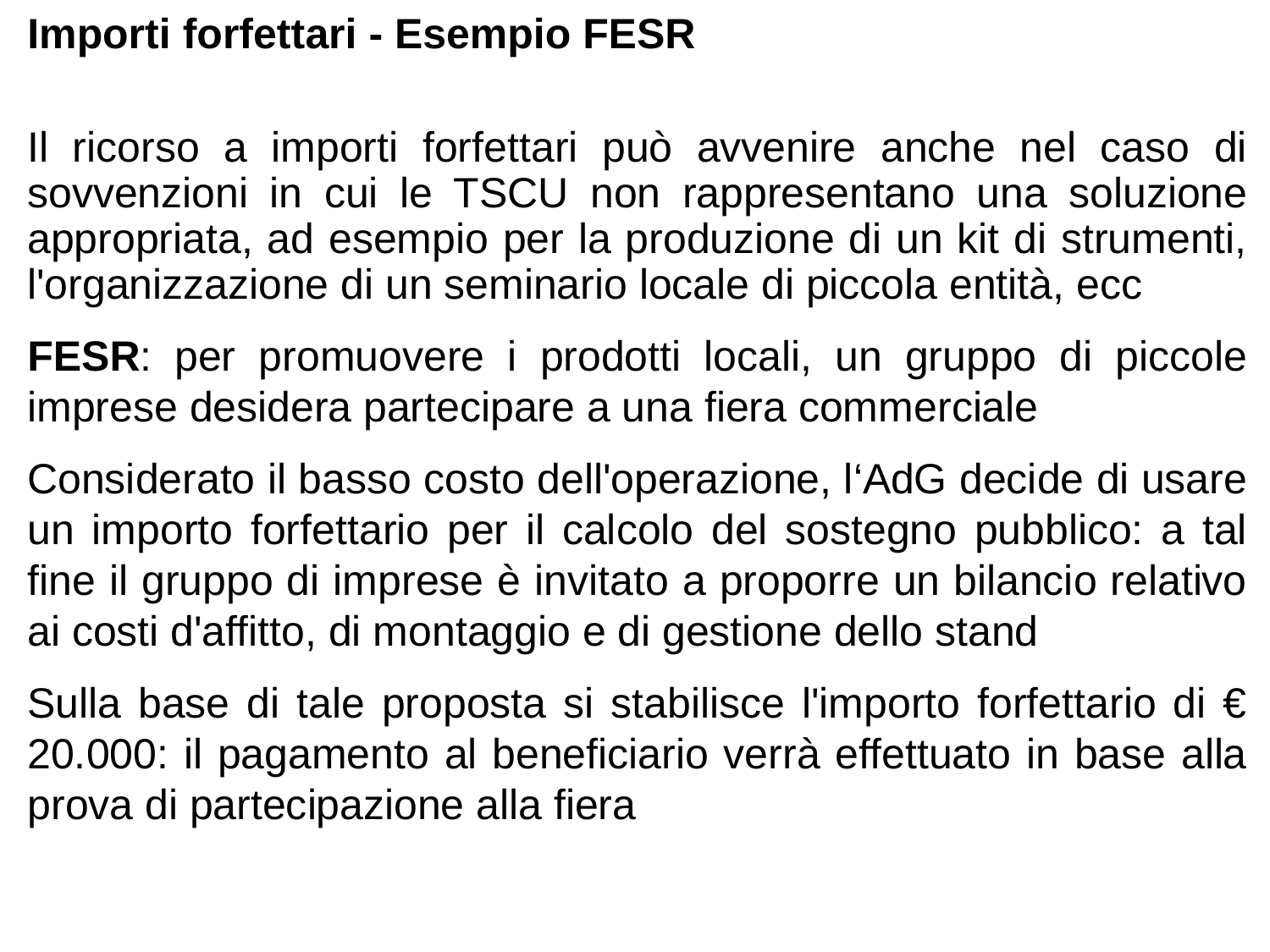

Importi forfettari - Esempio FESR
Il ricorso a importi forfettari può avvenire anche nel caso di sovvenzioni in cui le TSCU non rappresentano una soluzione appropriata, ad esempio per la produzione di un kit di strumenti, l'organizzazione di un seminario locale di piccola entità, ecc
FESR: per promuovere i prodotti locali, un gruppo di piccole imprese desidera partecipare a una fiera commerciale
Considerato il basso costo dell'operazione, l‘AdG decide di usare un importo forfettario per il calcolo del sostegno pubblico: a tal fine il gruppo di imprese è invitato a proporre un bilancio relativo ai costi d'affitto, di montaggio e di gestione dello stand
Sulla base di tale proposta si stabilisce l'importo forfettario di € 20.000: il pagamento al beneficiario verrà effettuato in base alla prova di partecipazione alla fiera